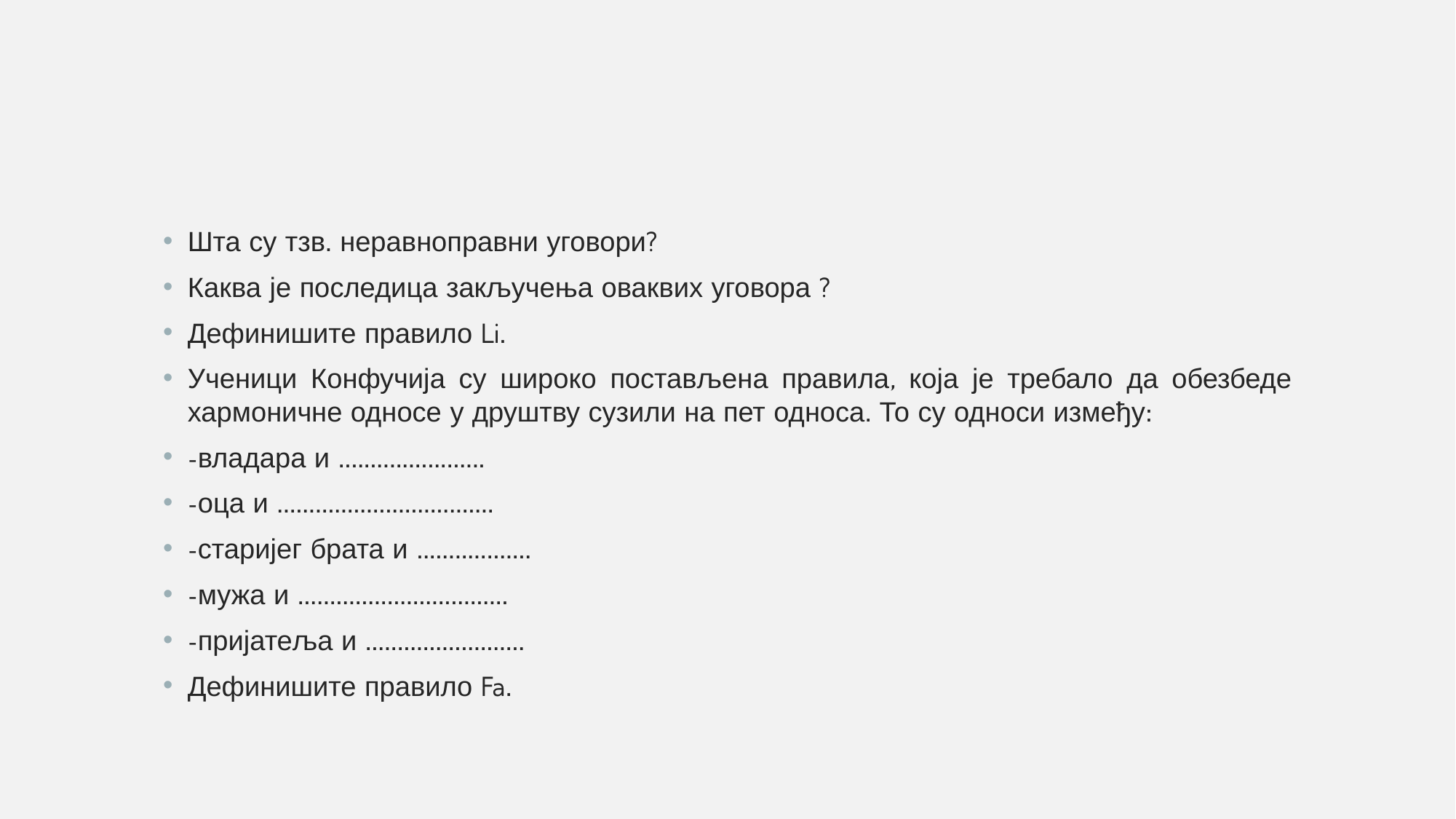

#
Шта су тзв. неравноправни уговори?
Каква је последица закључења оваквих уговора ?
Дефинишите правило Li.
Ученици Конфучија су широко постављена правила, која је требало да обезбеде хармоничне односе у друштву сузили на пет односа. То су односи између:
-владара и .......................
-оца и ..................................
-старијег брата и ..................
-мужа и .................................
-пријатеља и .........................
Дефинишите правило Fa.